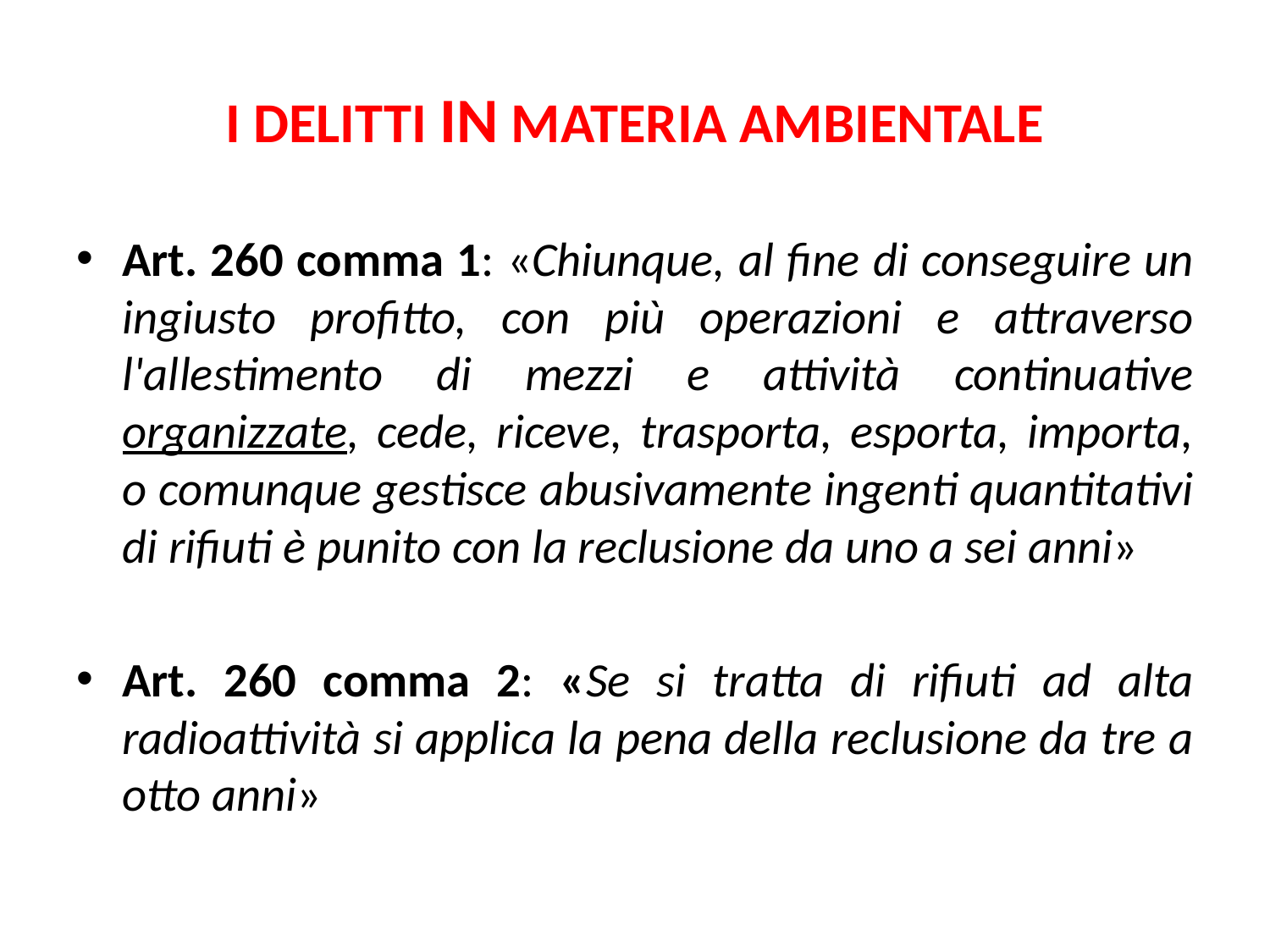

# I DELITTI IN MATERIA AMBIENTALE
Art. 260 comma 1: «Chiunque, al fine di conseguire un ingiusto profitto, con più operazioni e attraverso l'allestimento di mezzi e attività continuative organizzate, cede, riceve, trasporta, esporta, importa, o comunque gestisce abusivamente ingenti quantitativi di rifiuti è punito con la reclusione da uno a sei anni»

Art. 260 comma 2: «Se si tratta di rifiuti ad alta radioattività si applica la pena della reclusione da tre a otto anni»